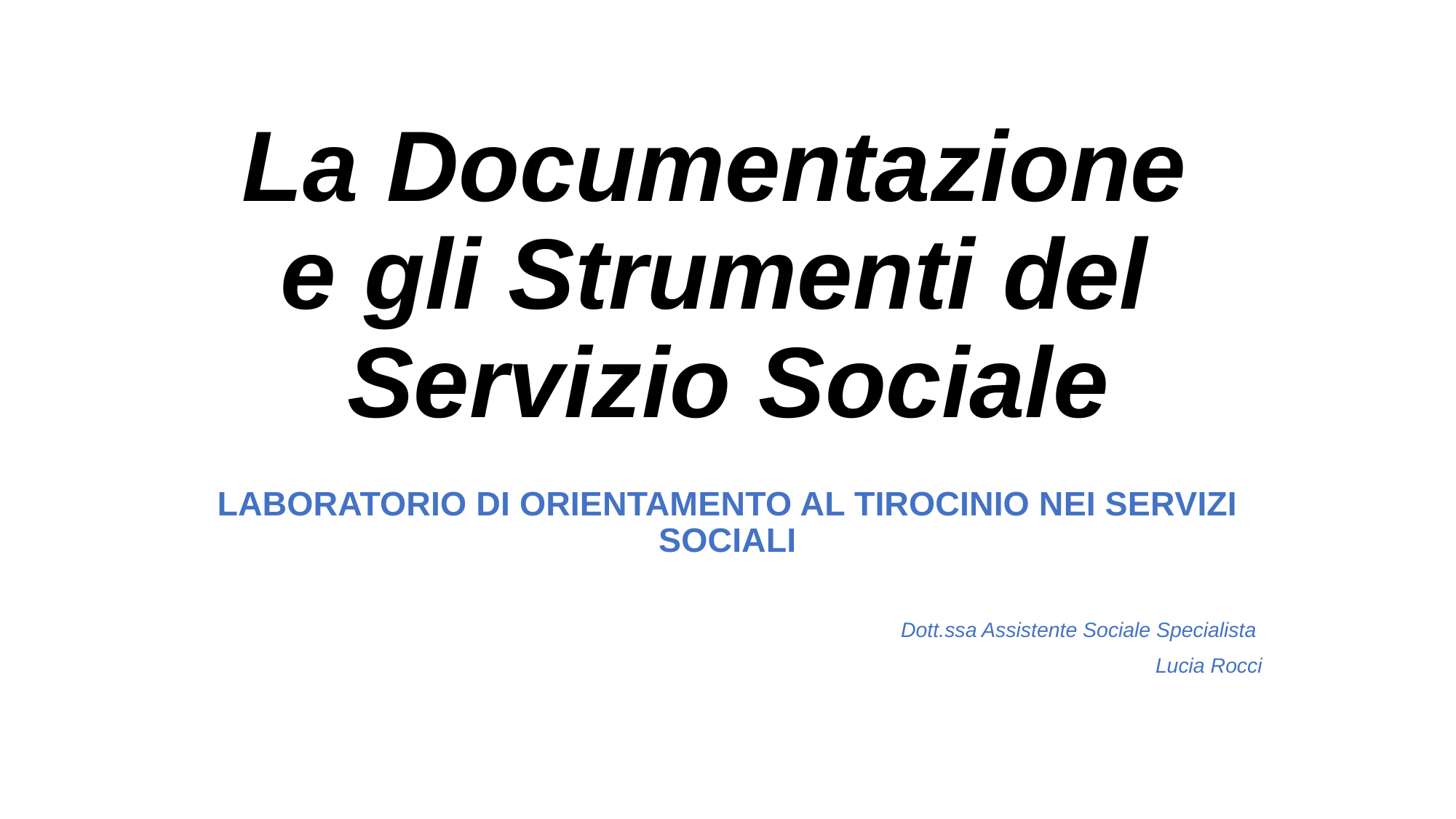

# La Documentazione e gli Strumenti del Servizio Sociale

LABORATORIO DI ORIENTAMENTO AL TIROCINIO NEI SERVIZI SOCIALI

Dott.ssa Assistente Sociale Specialista
Lucia Rocci